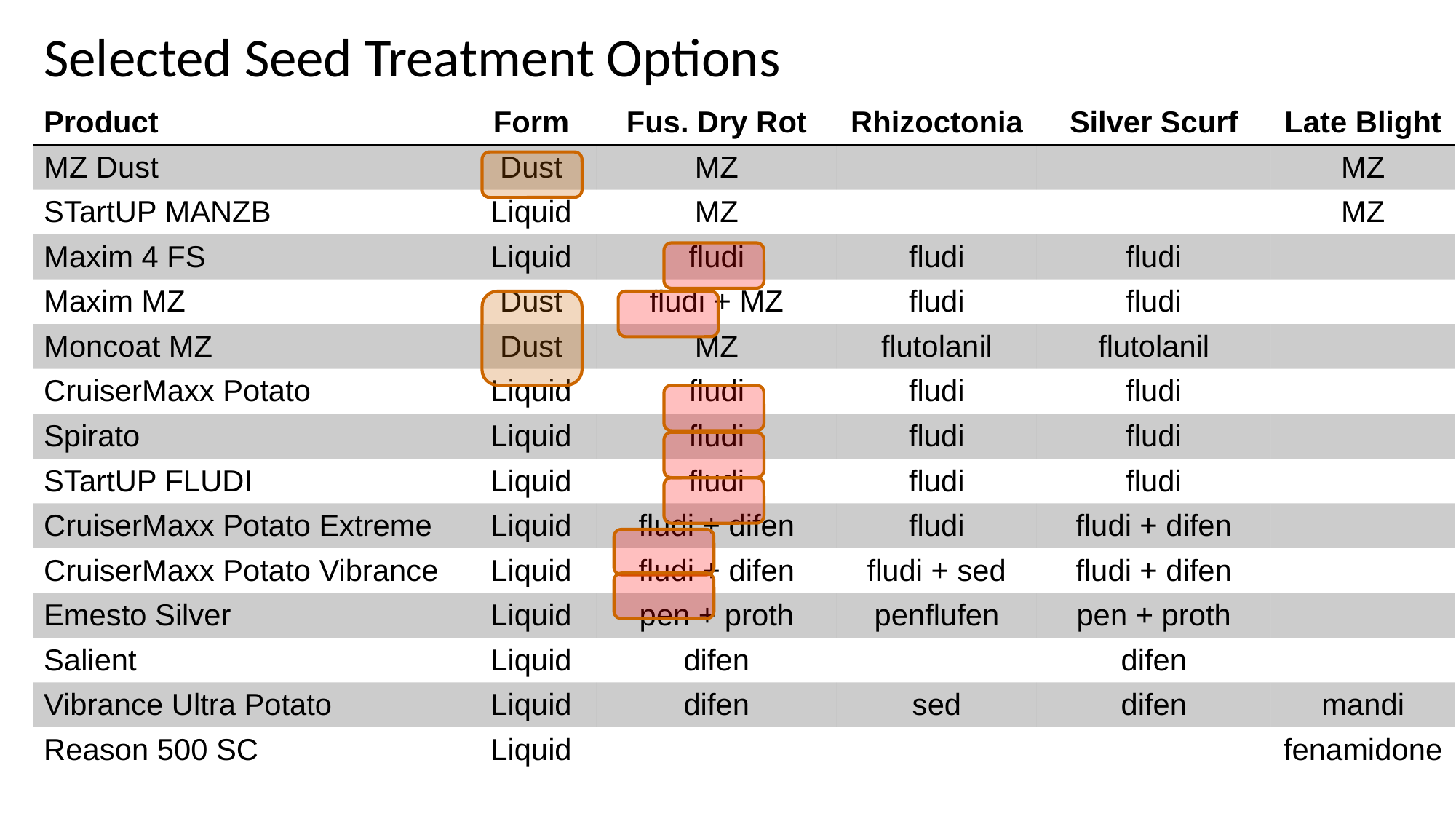

# Selected Seed Treatment Options
| Product | Form | Fus. Dry Rot | Rhizoctonia | Silver Scurf | Late Blight |
| --- | --- | --- | --- | --- | --- |
| MZ Dust | Dust | MZ |  |  | MZ |
| STartUP MANZB | Liquid | MZ |  |  | MZ |
| Maxim 4 FS | Liquid | fludi | fludi | fludi |  |
| Maxim MZ | Dust | fludi + MZ | fludi | fludi |  |
| Moncoat MZ | Dust | MZ | flutolanil | flutolanil |  |
| CruiserMaxx Potato | Liquid | fludi | fludi | fludi |  |
| Spirato | Liquid | fludi | fludi | fludi |  |
| STartUP FLUDI | Liquid | fludi | fludi | fludi |  |
| CruiserMaxx Potato Extreme | Liquid | fludi + difen | fludi | fludi + difen |  |
| CruiserMaxx Potato Vibrance | Liquid | fludi + difen | fludi + sed | fludi + difen |  |
| Emesto Silver | Liquid | pen + proth | penflufen | pen + proth |  |
| Salient | Liquid | difen |  | difen |  |
| Vibrance Ultra Potato | Liquid | difen | sed | difen | mandi |
| Reason 500 SC | Liquid |  |  |  | fenamidone |